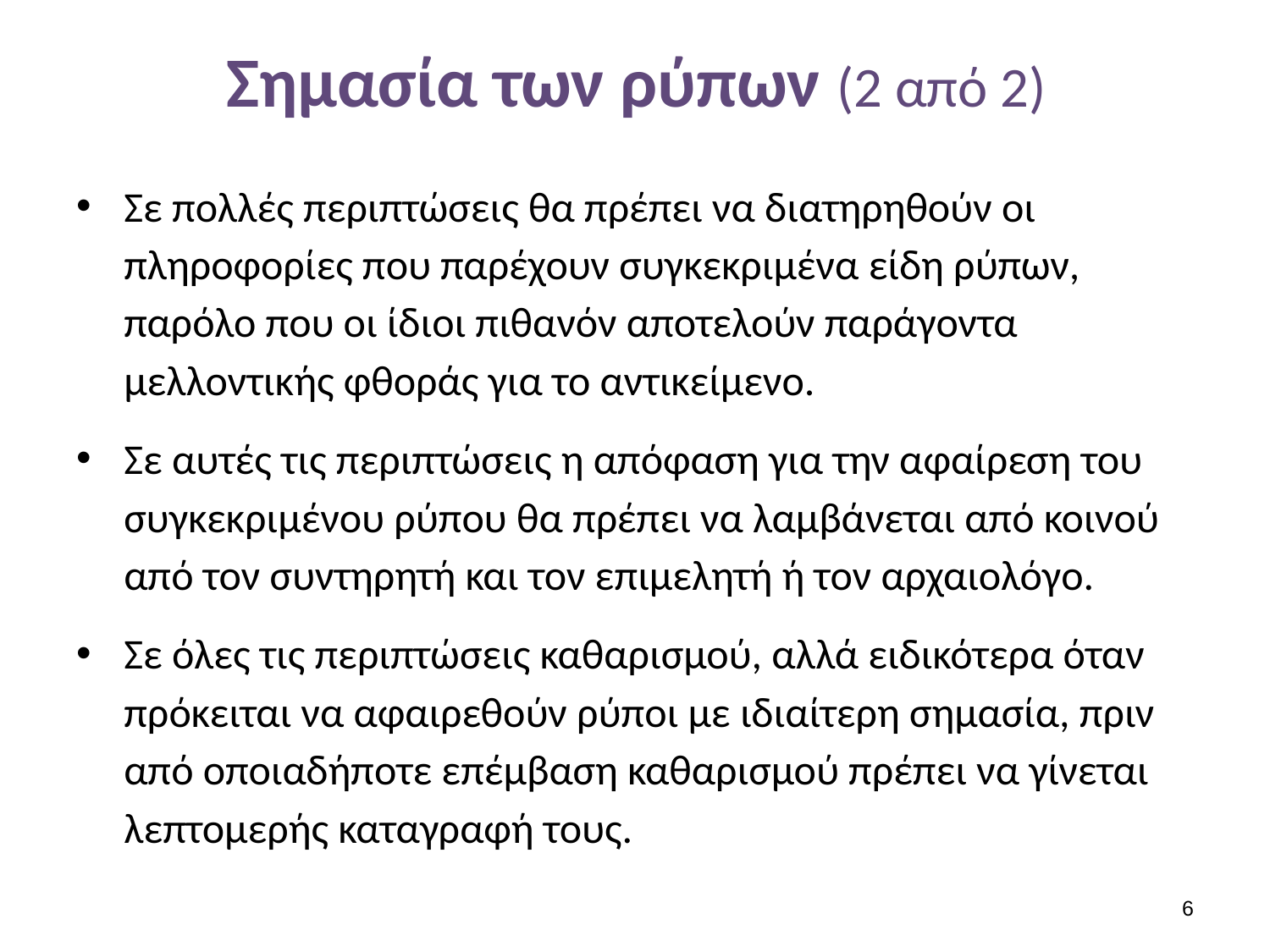

# Σημασία των ρύπων (2 από 2)
Σε πολλές περιπτώσεις θα πρέπει να διατηρηθούν οι πληροφορίες που παρέχουν συγκεκριμένα είδη ρύπων, παρόλο που οι ίδιοι πιθανόν αποτελούν παράγοντα μελλοντικής φθοράς για το αντικείμενο.
Σε αυτές τις περιπτώσεις η απόφαση για την αφαίρεση του συγκεκριμένου ρύπου θα πρέπει να λαμβάνεται από κοινού από τον συντηρητή και τον επιμελητή ή τον αρχαιολόγο.
Σε όλες τις περιπτώσεις καθαρισμού, αλλά ειδικότερα όταν πρόκειται να αφαιρεθούν ρύποι με ιδιαίτερη σημασία, πριν από οποιαδήποτε επέμβαση καθαρισμού πρέπει να γίνεται λεπτομερής καταγραφή τους.

6